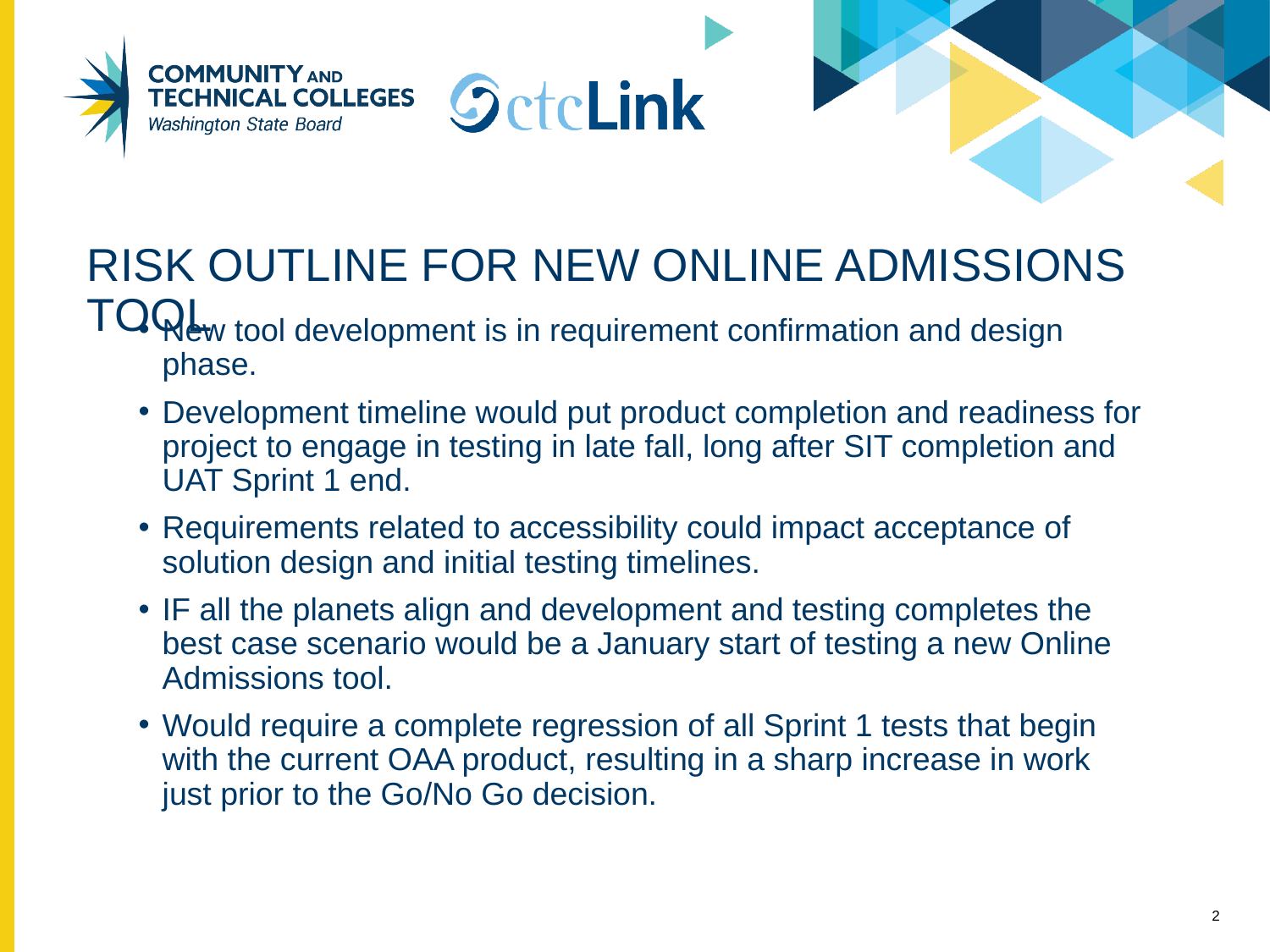

# Risk outline for new online admissions tool
New tool development is in requirement confirmation and design phase.
Development timeline would put product completion and readiness for project to engage in testing in late fall, long after SIT completion and UAT Sprint 1 end.
Requirements related to accessibility could impact acceptance of solution design and initial testing timelines.
IF all the planets align and development and testing completes the best case scenario would be a January start of testing a new Online Admissions tool.
Would require a complete regression of all Sprint 1 tests that begin with the current OAA product, resulting in a sharp increase in work just prior to the Go/No Go decision.
2